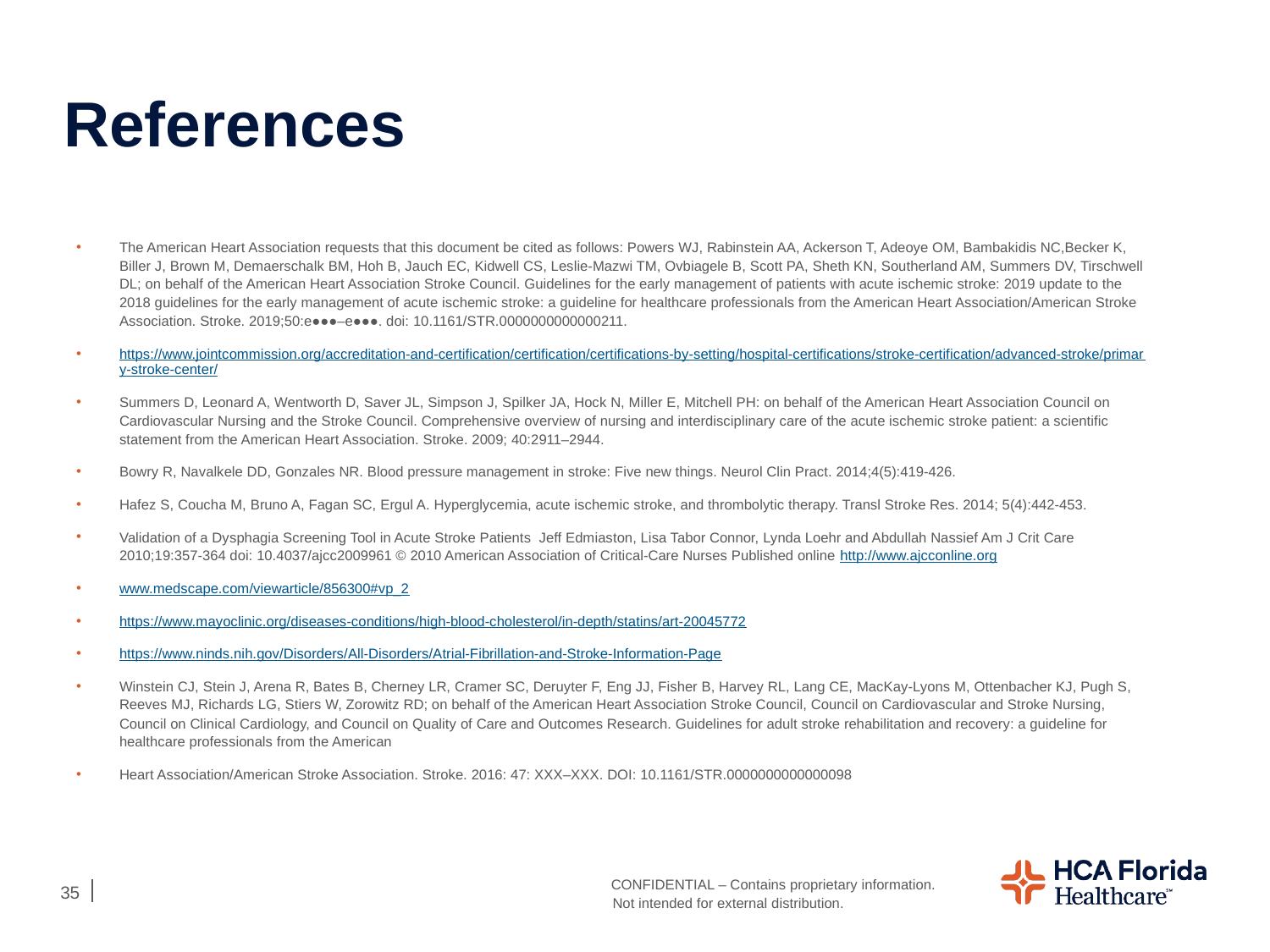

# References
The American Heart Association requests that this document be cited as follows: Powers WJ, Rabinstein AA, Ackerson T, Adeoye OM, Bambakidis NC,Becker K, Biller J, Brown M, Demaerschalk BM, Hoh B, Jauch EC, Kidwell CS, Leslie-Mazwi TM, Ovbiagele B, Scott PA, Sheth KN, Southerland AM, Summers DV, Tirschwell DL; on behalf of the American Heart Association Stroke Council. Guidelines for the early management of patients with acute ischemic stroke: 2019 update to the 2018 guidelines for the early management of acute ischemic stroke: a guideline for healthcare professionals from the American Heart Association/American Stroke Association. Stroke. 2019;50:e●●●–e●●●. doi: 10.1161/STR.0000000000000211.
https://www.jointcommission.org/accreditation-and-certification/certification/certifications-by-setting/hospital-certifications/stroke-certification/advanced-stroke/primary-stroke-center/
Summers D, Leonard A, Wentworth D, Saver JL, Simpson J, Spilker JA, Hock N, Miller E, Mitchell PH: on behalf of the American Heart Association Council on Cardiovascular Nursing and the Stroke Council. Comprehensive overview of nursing and interdisciplinary care of the acute ischemic stroke patient: a scientific statement from the American Heart Association. Stroke. 2009; 40:2911–2944.
Bowry R, Navalkele DD, Gonzales NR. Blood pressure management in stroke: Five new things. Neurol Clin Pract. 2014;4(5):419-426.
Hafez S, Coucha M, Bruno A, Fagan SC, Ergul A. Hyperglycemia, acute ischemic stroke, and thrombolytic therapy. Transl Stroke Res. 2014; 5(4):442-453.
Validation of a Dysphagia Screening Tool in Acute Stroke Patients  Jeff Edmiaston, Lisa Tabor Connor, Lynda Loehr and Abdullah Nassief Am J Crit Care 2010;19:357-364 doi: 10.4037/ajcc2009961 © 2010 American Association of Critical-Care Nurses Published online http://www.ajcconline.org
www.medscape.com/viewarticle/856300#vp_2
https://www.mayoclinic.org/diseases-conditions/high-blood-cholesterol/in-depth/statins/art-20045772
https://www.ninds.nih.gov/Disorders/All-Disorders/Atrial-Fibrillation-and-Stroke-Information-Page
Winstein CJ, Stein J, Arena R, Bates B, Cherney LR, Cramer SC, Deruyter F, Eng JJ, Fisher B, Harvey RL, Lang CE, MacKay-Lyons M, Ottenbacher KJ, Pugh S, Reeves MJ, Richards LG, Stiers W, Zorowitz RD; on behalf of the American Heart Association Stroke Council, Council on Cardiovascular and Stroke Nursing, Council on Clinical Cardiology, and Council on Quality of Care and Outcomes Research. Guidelines for adult stroke rehabilitation and recovery: a guideline for healthcare professionals from the American
Heart Association/American Stroke Association. Stroke. 2016: 47: XXX–XXX. DOI: 10.1161/STR.0000000000000098